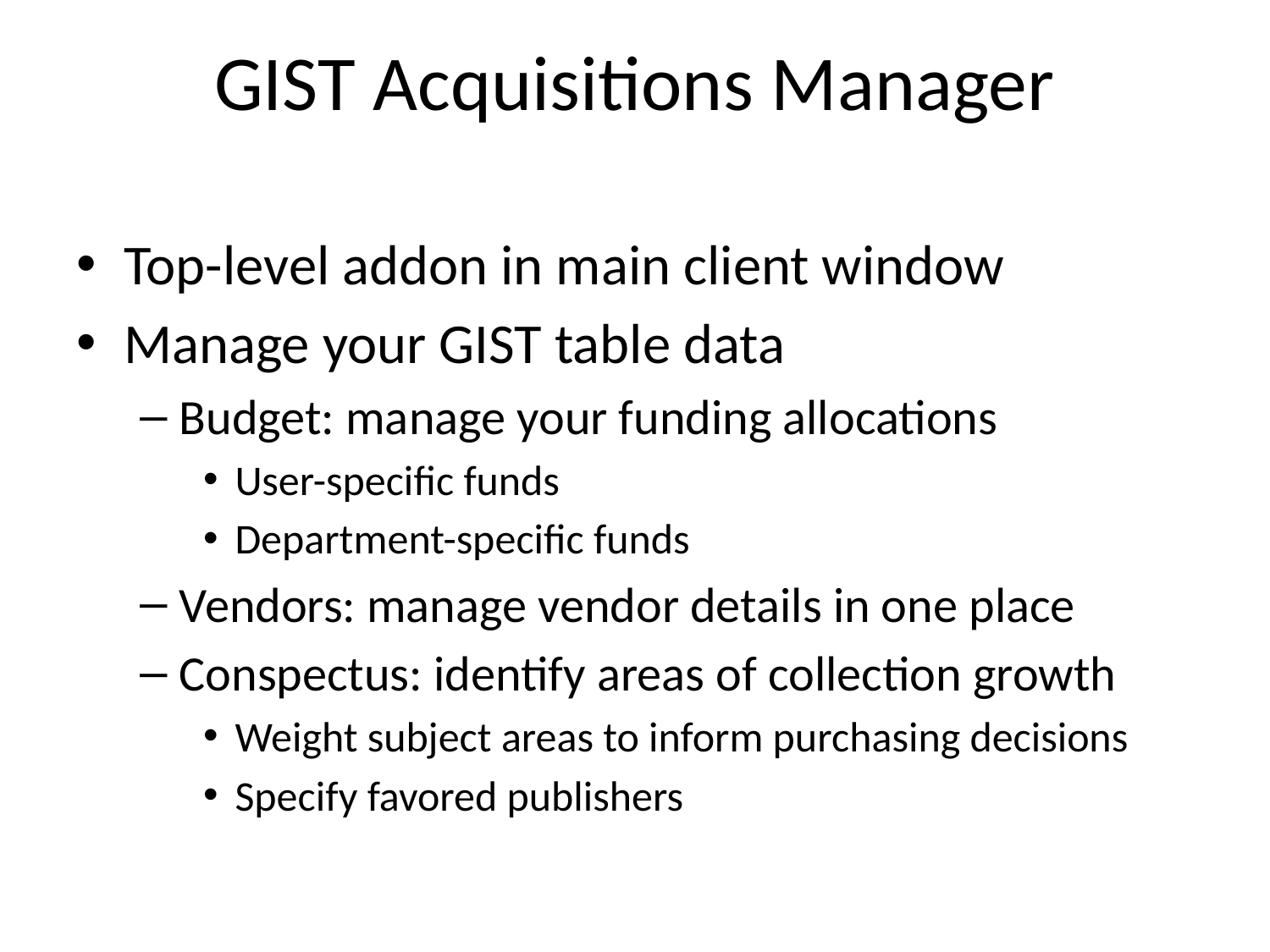

# GIST Acquisitions Manager
Top-level addon in main client window
Manage your GIST table data
Budget: manage your funding allocations
User-specific funds
Department-specific funds
Vendors: manage vendor details in one place
Conspectus: identify areas of collection growth
Weight subject areas to inform purchasing decisions
Specify favored publishers